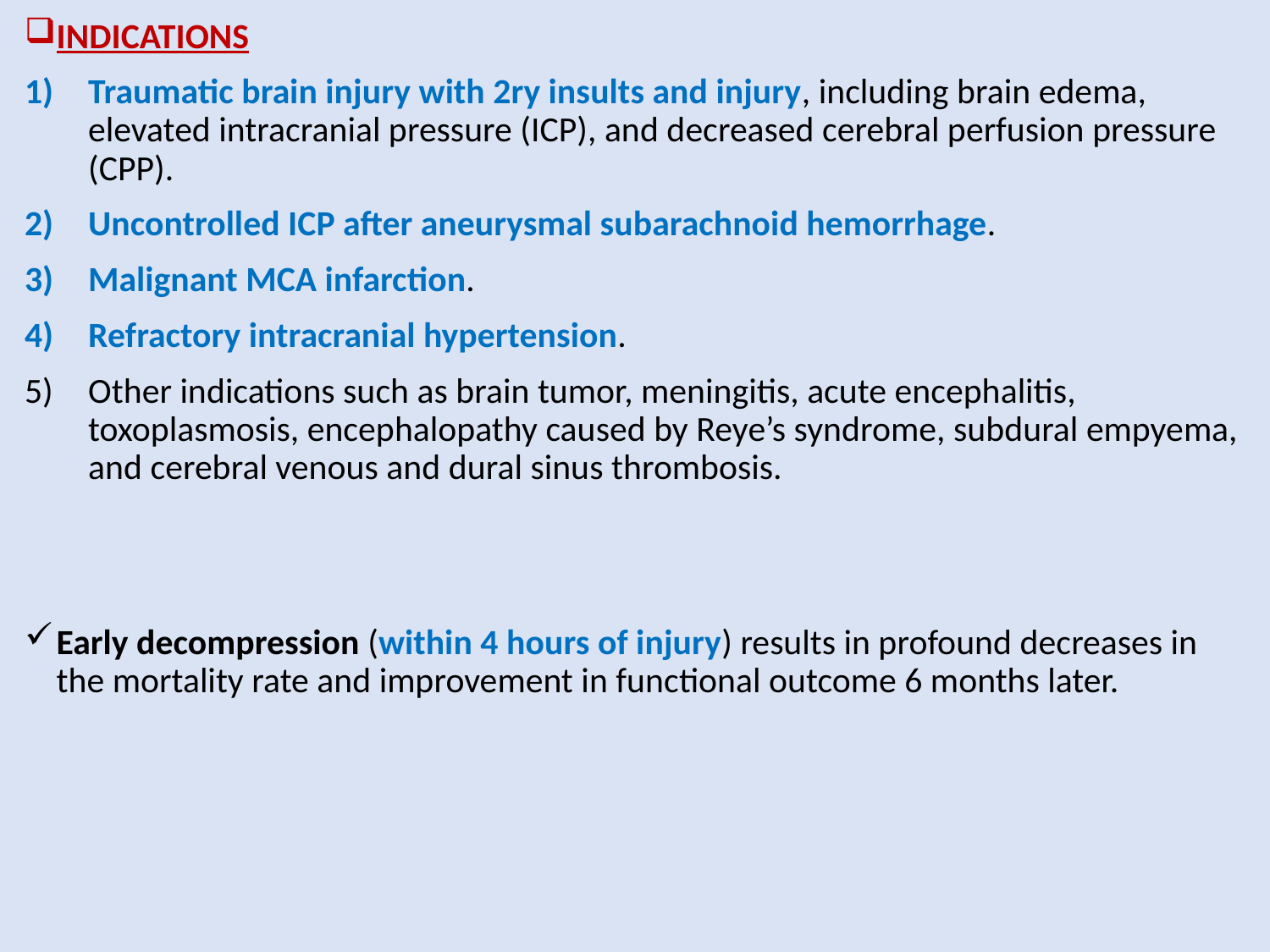

INDICATIONS
Traumatic brain injury with 2ry insults and injury, including brain edema, elevated intracranial pressure (ICP), and decreased cerebral perfusion pressure (CPP).
Uncontrolled ICP after aneurysmal subarachnoid hemorrhage.
Malignant MCA infarction.
Refractory intracranial hypertension.
Other indications such as brain tumor, meningitis, acute encephalitis, toxoplasmosis, encephalopathy caused by Reye’s syndrome, subdural empyema, and cerebral venous and dural sinus thrombosis.

Early decompression (within 4 hours of injury) results in profound decreases in the mortality rate and improvement in functional outcome 6 months later.